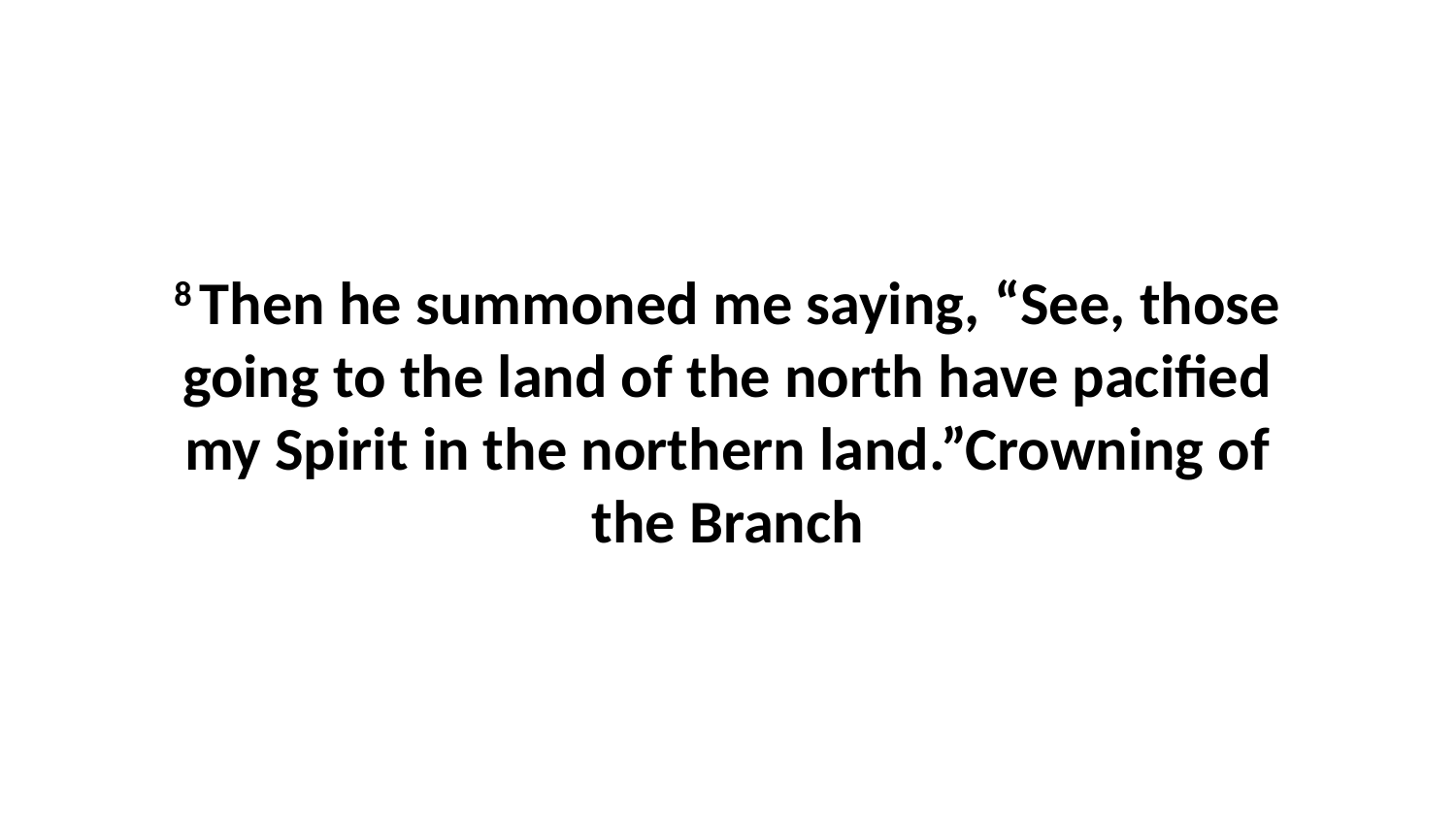

8 Then he summoned me saying, “See, those going to the land of the north have pacified my Spirit in the northern land.”Crowning of the Branch